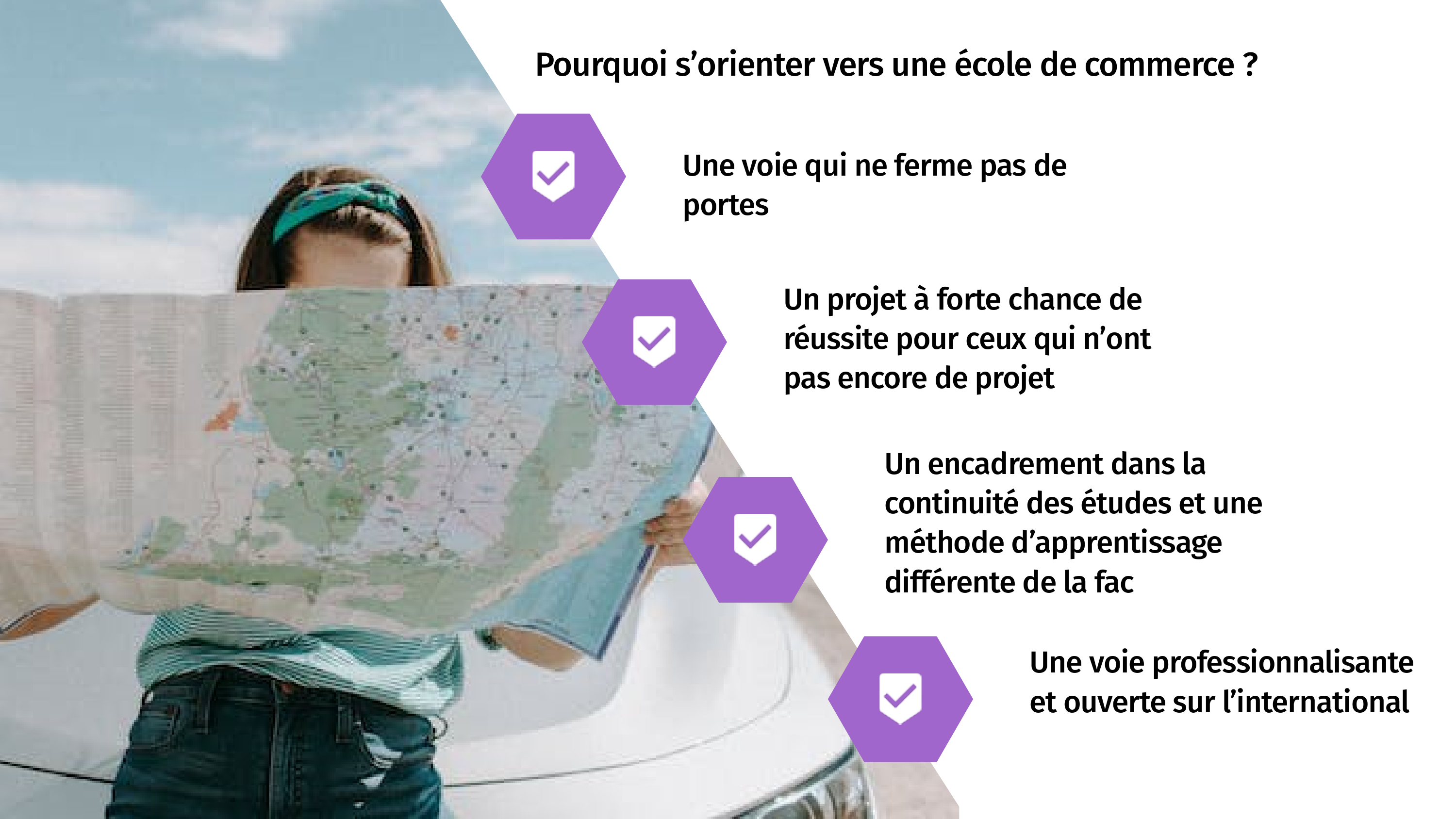

Pourquoi s’orienter vers une école de commerce ?

Une voie qui ne ferme pas de portes

Un projet à forte chance de réussite pour ceux qui n’ont pas encore de projet

Un encadrement dans la continuité des études et une méthode d’apprentissage différente de la fac

Une voie professionnalisante et ouverte sur l’international